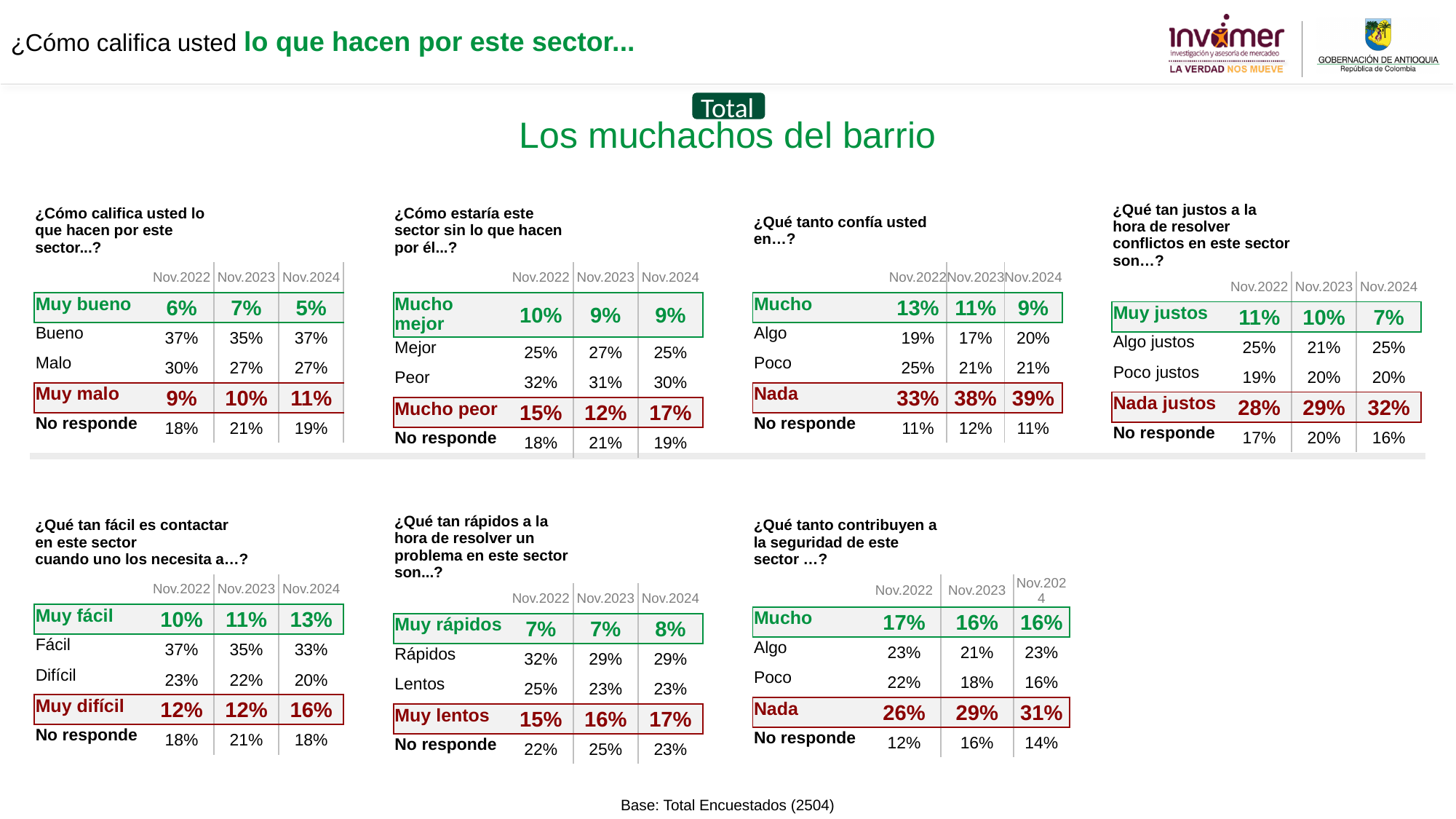

¿Cómo califica usted lo que hacen por este sector...
Total

Los muchachos del barrio
| ¿Cómo califica usted lo que hacen por este sector...? | ¿Cómo califica usted lo que hacen por este sector...? |  |  |
| --- | --- | --- | --- |
|  | Nov.2022 | Nov.2023 | Nov.2024 |
| Muy bueno | 6% | 7% | 5% |
| Bueno | 37% | 35% | 37% |
| Malo | 30% | 27% | 27% |
| Muy malo | 9% | 10% | 11% |
| No responde | 18% | 21% | 19% |
| ¿Cómo estaría este sector sin lo que hacen por él...? | ¿Cómo estaría este sector sin lo que hacen por él...? |  |  |
| --- | --- | --- | --- |
|  | Nov.2022 | Nov.2023 | Nov.2024 |
| Mucho mejor | 10% | 9% | 9% |
| Mejor | 25% | 27% | 25% |
| Peor | 32% | 31% | 30% |
| Mucho peor | 15% | 12% | 17% |
| No responde | 18% | 21% | 19% |
| ¿Qué tanto confía usted en…? | ¿Qué tanto confía usted en…? |  |  |
| --- | --- | --- | --- |
|  | Nov.2022 | Nov.2023 | Nov.2024 |
| Mucho | 13% | 11% | 9% |
| Algo | 19% | 17% | 20% |
| Poco | 25% | 21% | 21% |
| Nada | 33% | 38% | 39% |
| No responde | 11% | 12% | 11% |
| ¿Qué tan justos a la hora de resolver conflictos en este sector son…? | ¿Qué tan justos a la hora de resolver conflictos en este sector son…? |  |  |
| --- | --- | --- | --- |
|  | Nov.2022 | Nov.2023 | Nov.2024 |
| Muy justos | 11% | 10% | 7% |
| Algo justos | 25% | 21% | 25% |
| Poco justos | 19% | 20% | 20% |
| Nada justos | 28% | 29% | 32% |
| No responde | 17% | 20% | 16% |
| ¿Qué tan fácil es contactar en este sector cuando uno los necesita a…? | ¿Cómo califica usted lo que hacen por este sector...? |  |  |
| --- | --- | --- | --- |
|  | Nov.2022 | Nov.2023 | Nov.2024 |
| Muy fácil | 10% | 11% | 13% |
| Fácil | 37% | 35% | 33% |
| Difícil | 23% | 22% | 20% |
| Muy difícil | 12% | 12% | 16% |
| No responde | 18% | 21% | 18% |
| ¿Qué tan rápidos a la hora de resolver un problema en este sector son...? | ¿Cómo estaría este sector sin lo que hacen por él...? |  |  |
| --- | --- | --- | --- |
|  | Nov.2022 | Nov.2023 | Nov.2024 |
| Muy rápidos | 7% | 7% | 8% |
| Rápidos | 32% | 29% | 29% |
| Lentos | 25% | 23% | 23% |
| Muy lentos | 15% | 16% | 17% |
| No responde | 22% | 25% | 23% |
| ¿Qué tanto contribuyen a la seguridad de este sector …? | ¿Qué tanto confía usted en…? |  |  |
| --- | --- | --- | --- |
|  | Nov.2022 | Nov.2023 | Nov.2024 |
| Mucho | 17% | 16% | 16% |
| Algo | 23% | 21% | 23% |
| Poco | 22% | 18% | 16% |
| Nada | 26% | 29% | 31% |
| No responde | 12% | 16% | 14% |
Base: Total Encuestados (2504)